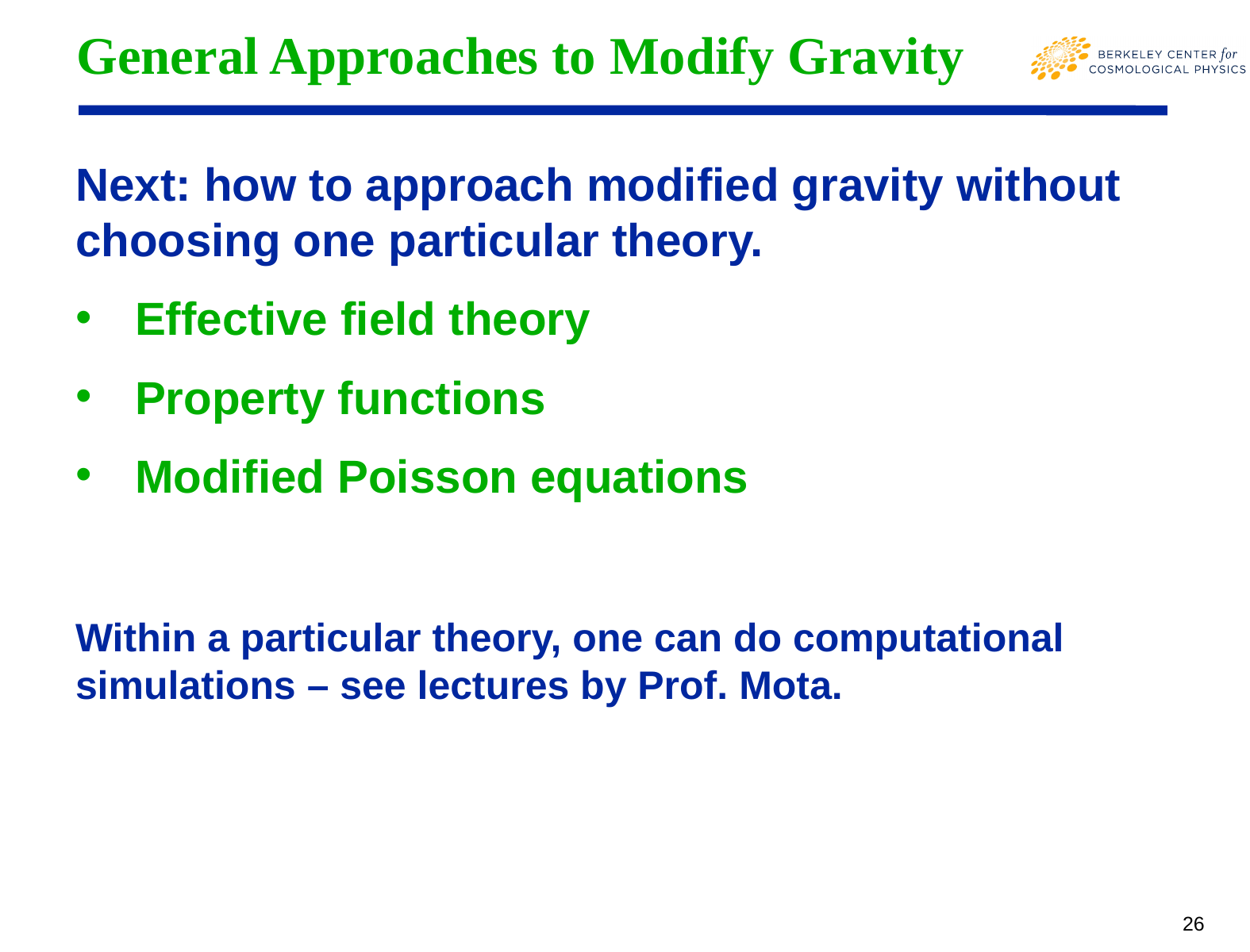

# General Approaches to Modify Gravity
Next: how to approach modified gravity without choosing one particular theory.
Effective field theory
Property functions
Modified Poisson equations
Within a particular theory, one can do computational simulations – see lectures by Prof. Mota.
26